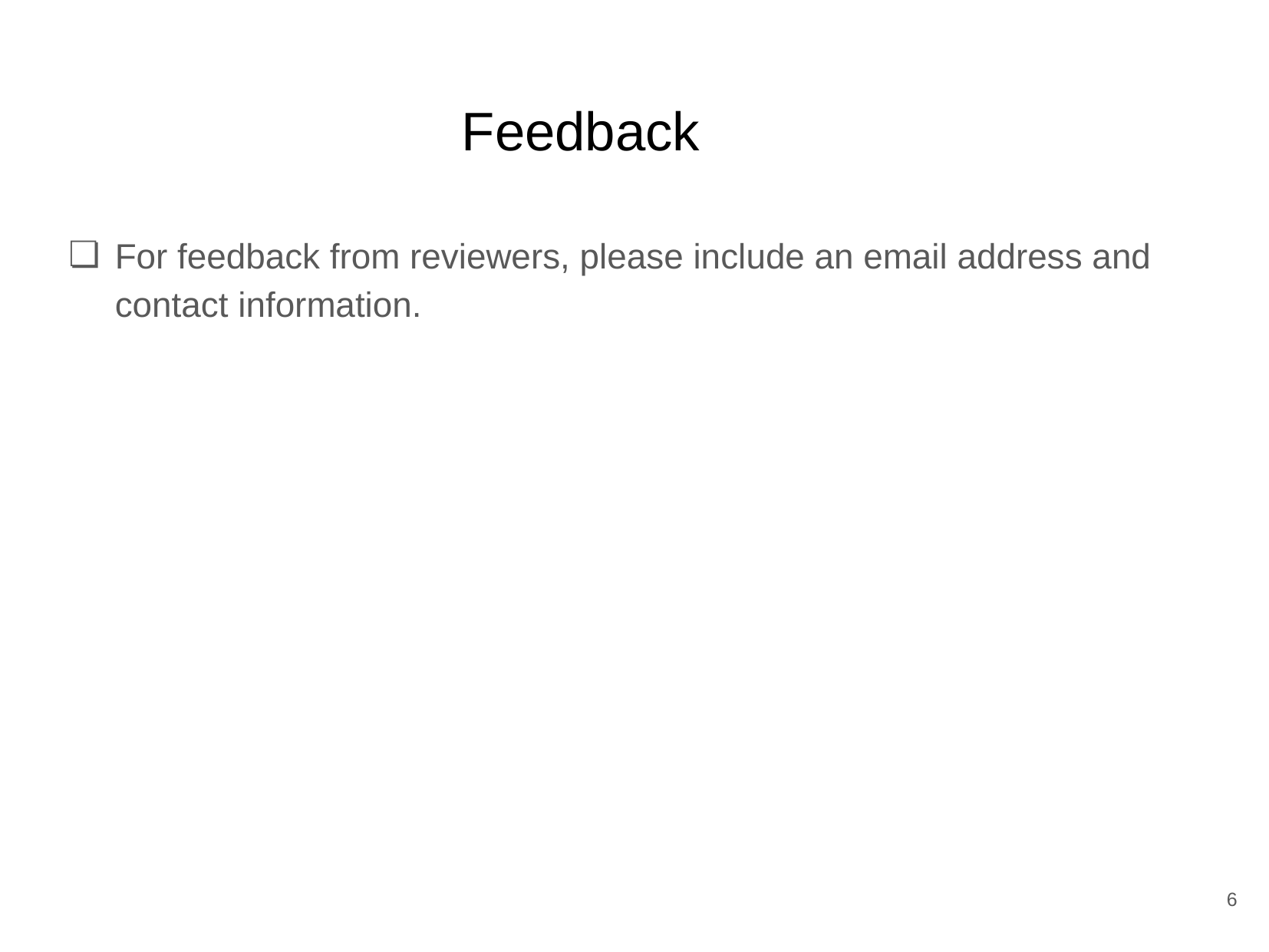

# Feedback
For feedback from reviewers, please include an email address and  contact information.
6